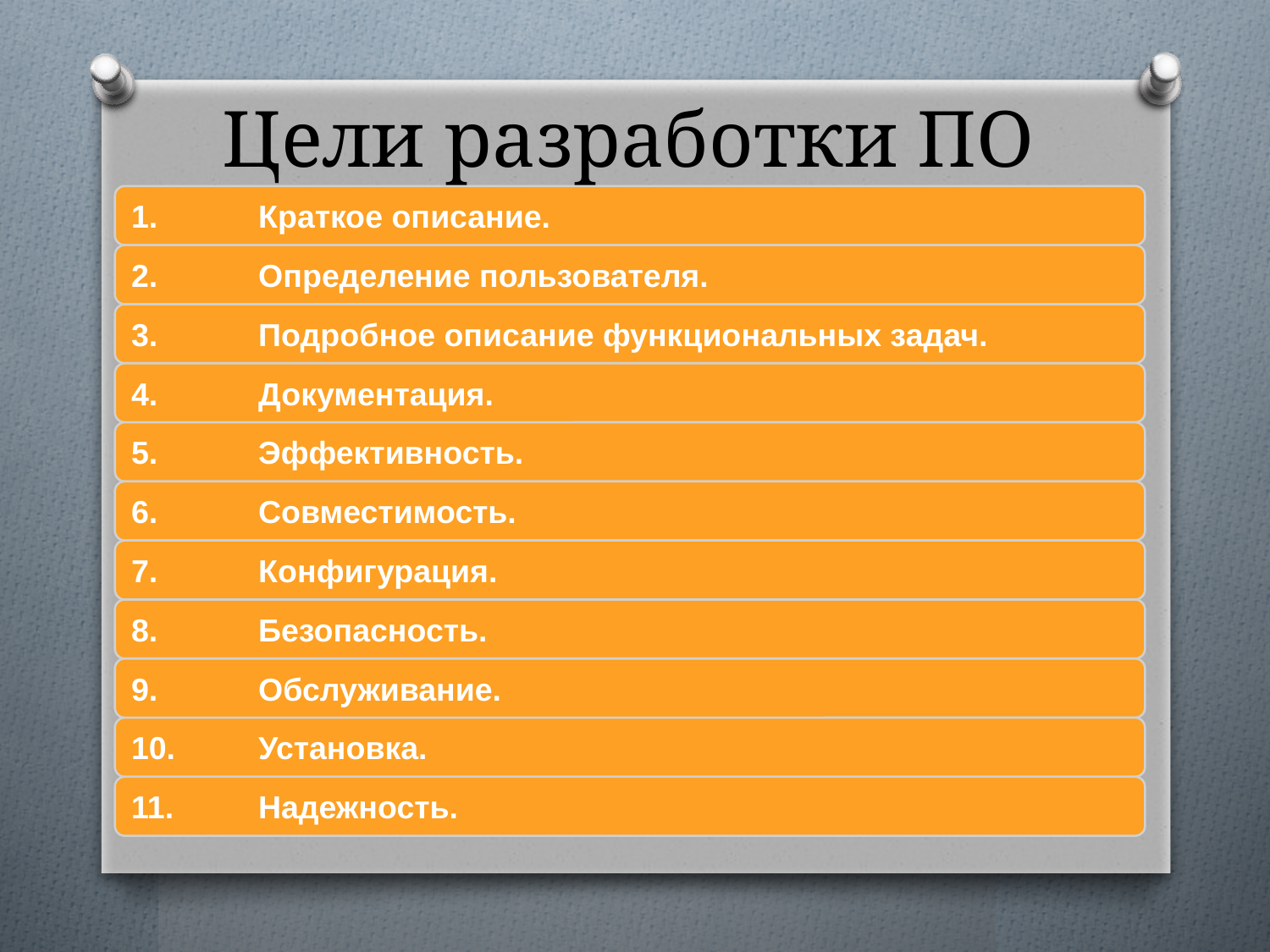

# Цели разработки ПО
1.	Краткое описание.
2.	Определение пользователя.
3.	Подробное описание функциональных задач.
4.	Документация.
5.	Эффективность.
6.	Совместимость.
7.	Конфигурация.
8.	Безопасность.
9.	Обслуживание.
10.	Установка.
11.	Надежность.